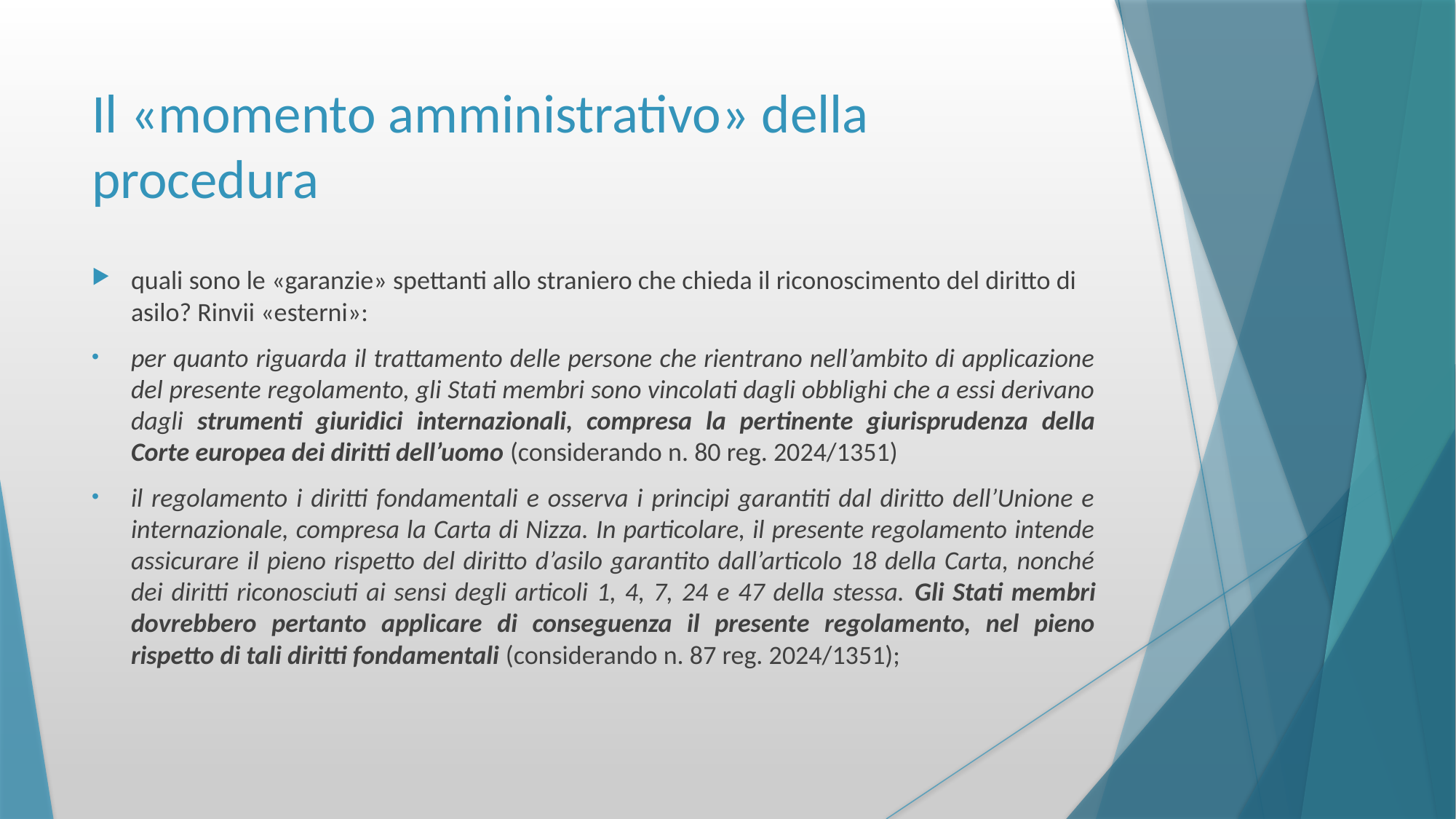

# Il «momento amministrativo» della procedura
quali sono le «garanzie» spettanti allo straniero che chieda il riconoscimento del diritto di asilo? Rinvii «esterni»:
per quanto riguarda il trattamento delle persone che rientrano nell’ambito di applicazione del presente regolamento, gli Stati membri sono vincolati dagli obblighi che a essi derivano dagli strumenti giuridici internazionali, compresa la pertinente giurisprudenza della Corte europea dei diritti dell’uomo (considerando n. 80 reg. 2024/1351)
il regolamento i diritti fondamentali e osserva i principi garantiti dal diritto dell’Unione e internazionale, compresa la Carta di Nizza. In particolare, il presente regolamento intende assicurare il pieno rispetto del diritto d’asilo garantito dall’articolo 18 della Carta, nonché dei diritti riconosciuti ai sensi degli articoli 1, 4, 7, 24 e 47 della stessa. Gli Stati membri dovrebbero pertanto applicare di conseguenza il presente regolamento, nel pieno rispetto di tali diritti fondamentali (considerando n. 87 reg. 2024/1351);